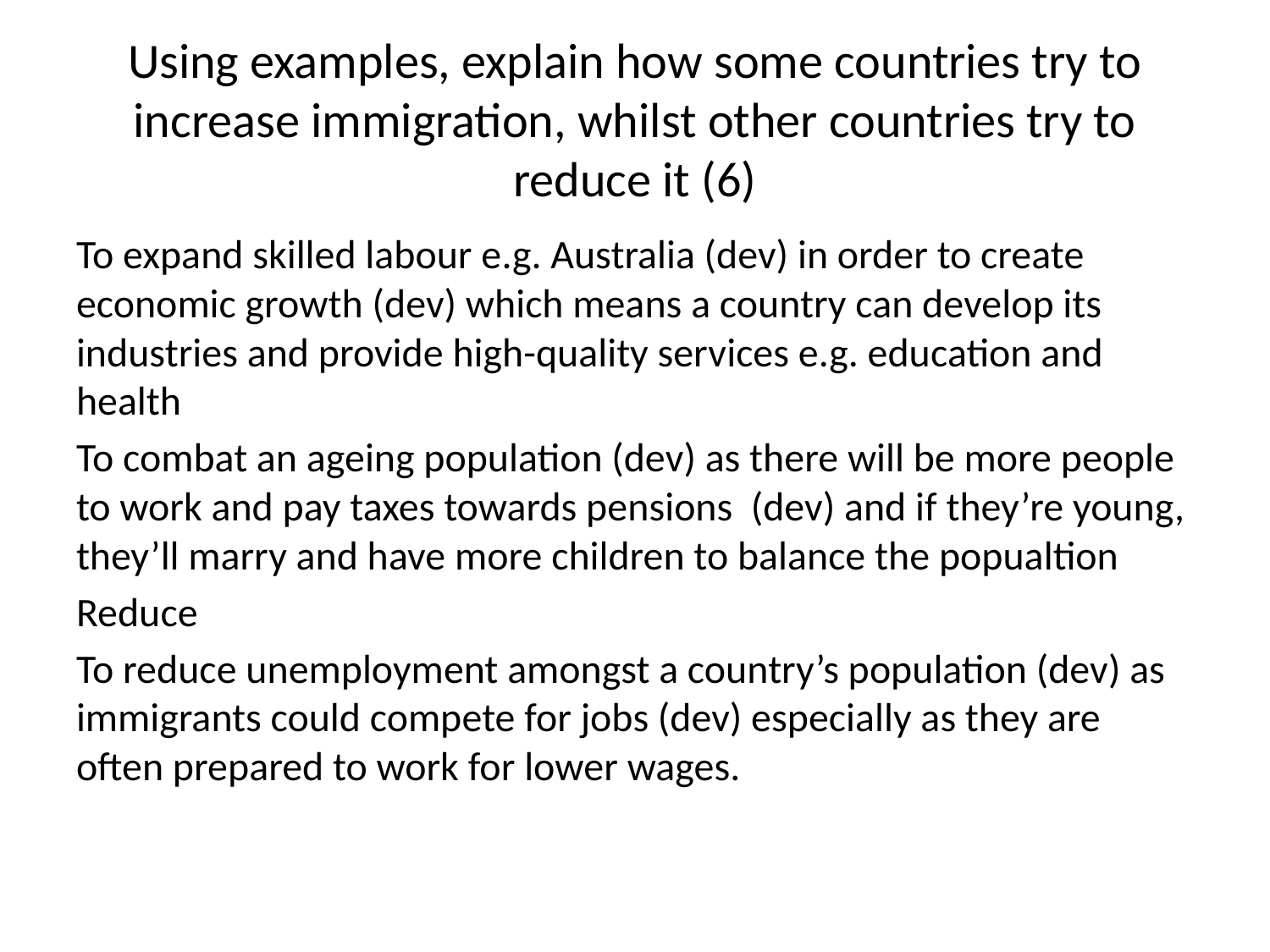

# Using examples, explain how some countries try to increase immigration, whilst other countries try to reduce it (6)
To expand skilled labour e.g. Australia (dev) in order to create economic growth (dev) which means a country can develop its industries and provide high-quality services e.g. education and health
To combat an ageing population (dev) as there will be more people to work and pay taxes towards pensions  (dev) and if they’re young, they’ll marry and have more children to balance the popualtion
Reduce
To reduce unemployment amongst a country’s population (dev) as immigrants could compete for jobs (dev) especially as they are often prepared to work for lower wages.